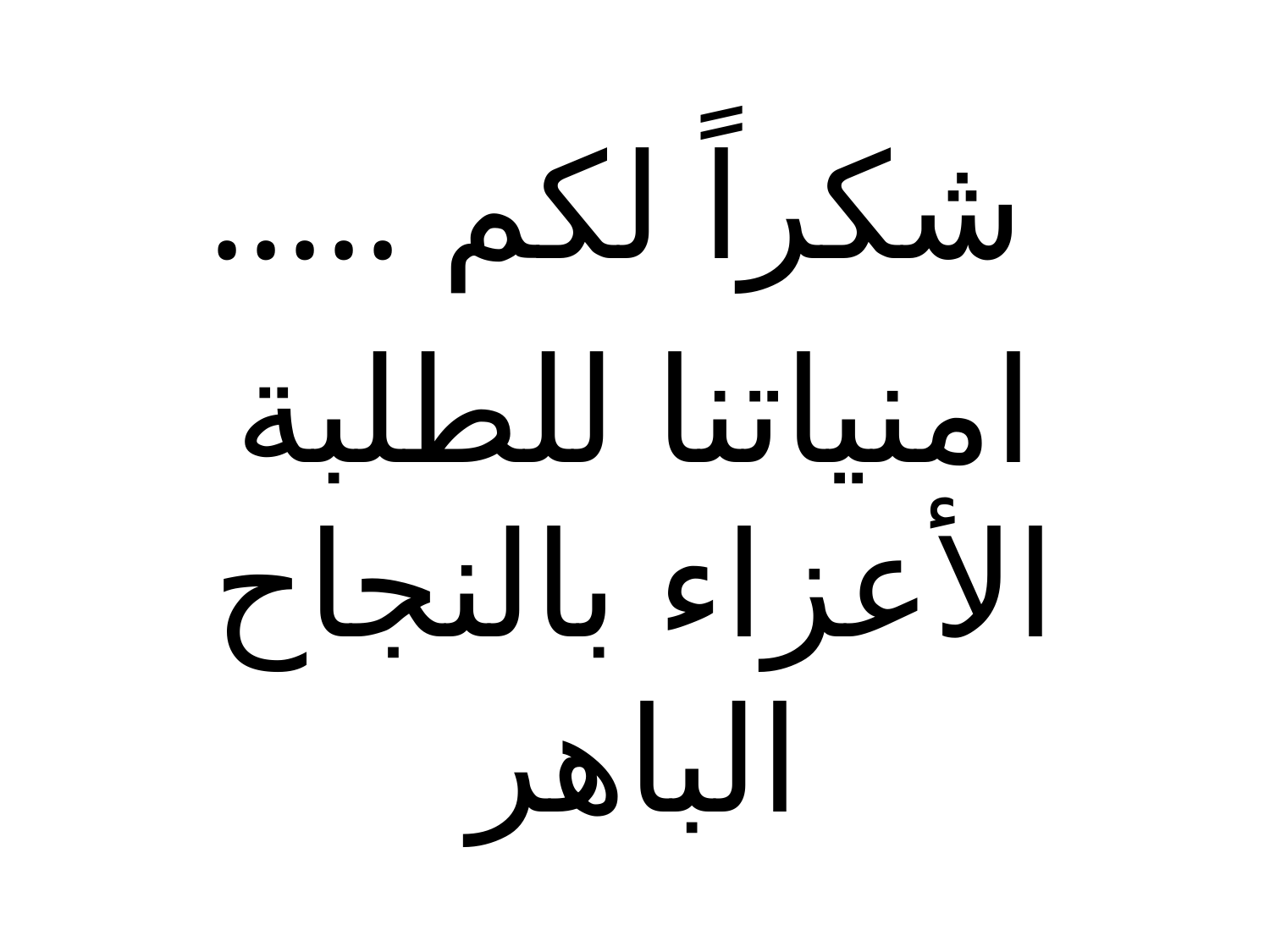

شكراً لكم .....
امنياتنا للطلبة الأعزاء بالنجاح الباهر